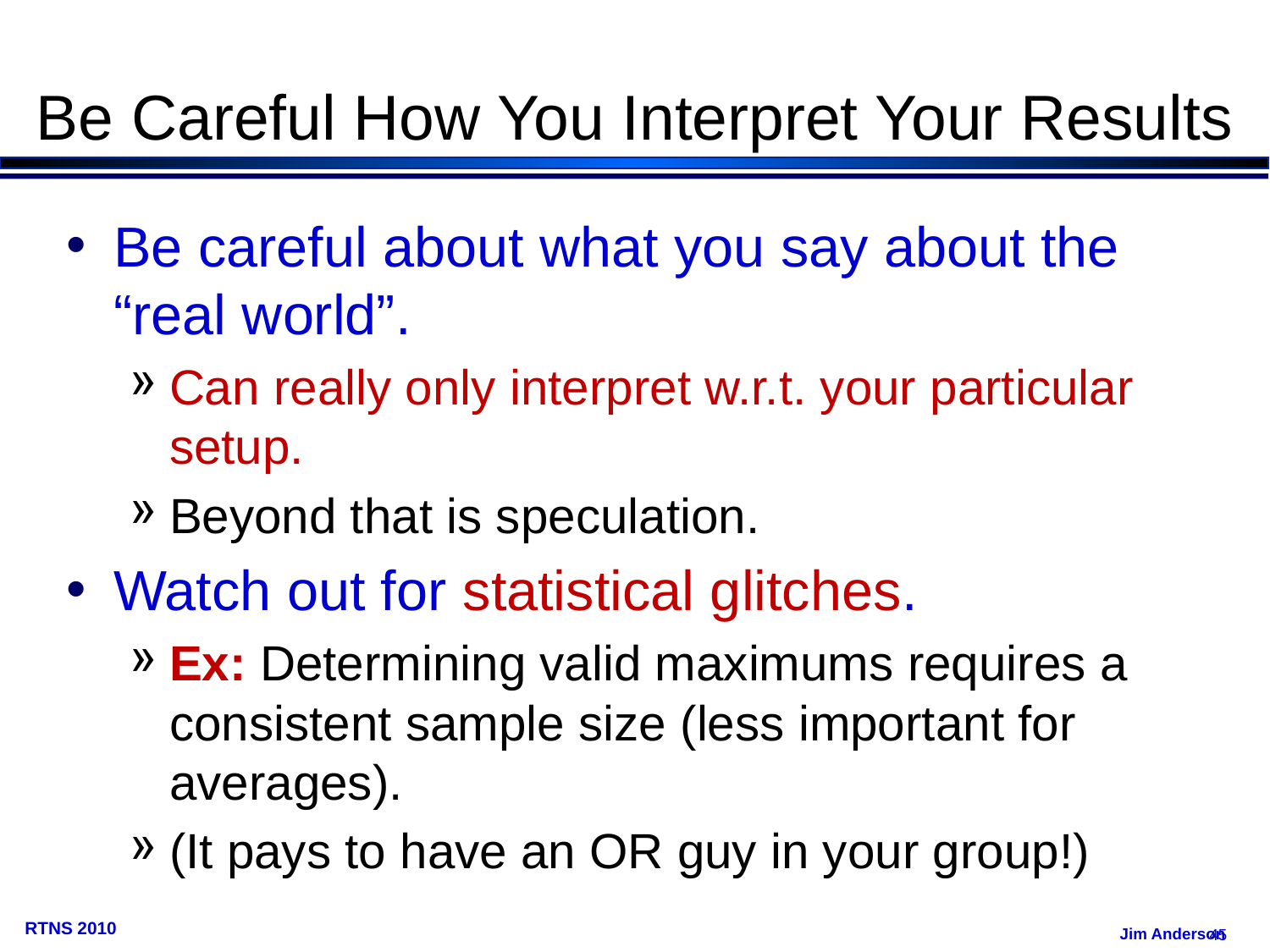

# Be Careful How You Interpret Your Results
Be careful about what you say about the “real world”.
Can really only interpret w.r.t. your particular setup.
Beyond that is speculation.
Watch out for statistical glitches.
Ex: Determining valid maximums requires a consistent sample size (less important for averages).
(It pays to have an OR guy in your group!)